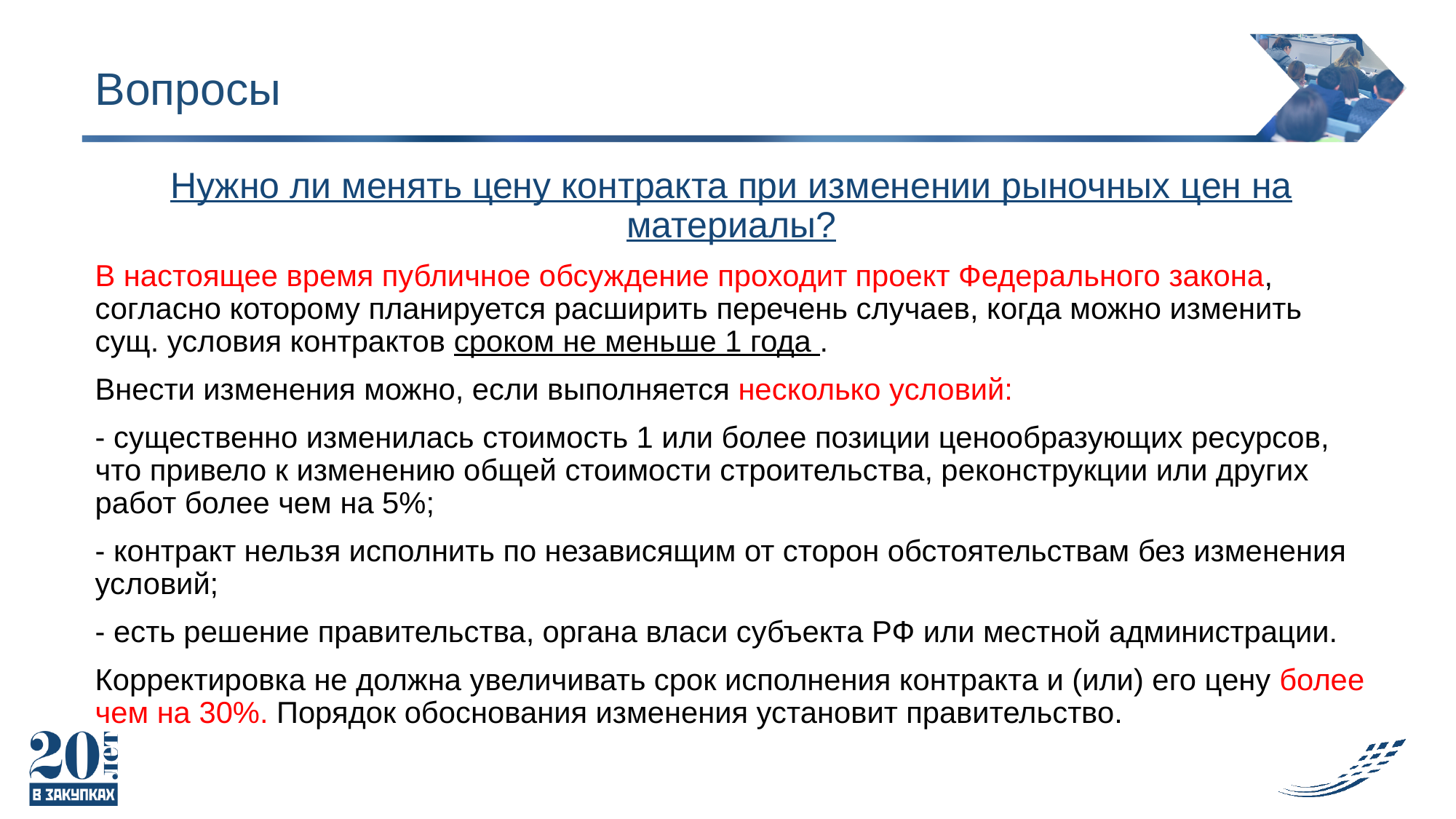

# Вопросы
Нужно ли менять цену контракта при изменении рыночных цен на материалы?
В настоящее время публичное обсуждение проходит проект Федерального закона, согласно которому планируется расширить перечень случаев, когда можно изменить сущ. условия контрактов сроком не меньше 1 года .
Внести изменения можно, если выполняется несколько условий:
- существенно изменилась стоимость 1 или более позиции ценообразующих ресурсов, что привело к изменению общей стоимости строительства, реконструкции или других работ более чем на 5%;
- контракт нельзя исполнить по независящим от сторон обстоятельствам без изменения условий;
- есть решение правительства, органа власи субъекта РФ или местной администрации.
Корректировка не должна увеличивать срок исполнения контракта и (или) его цену более чем на 30%. Порядок обоснования изменения установит правительство.